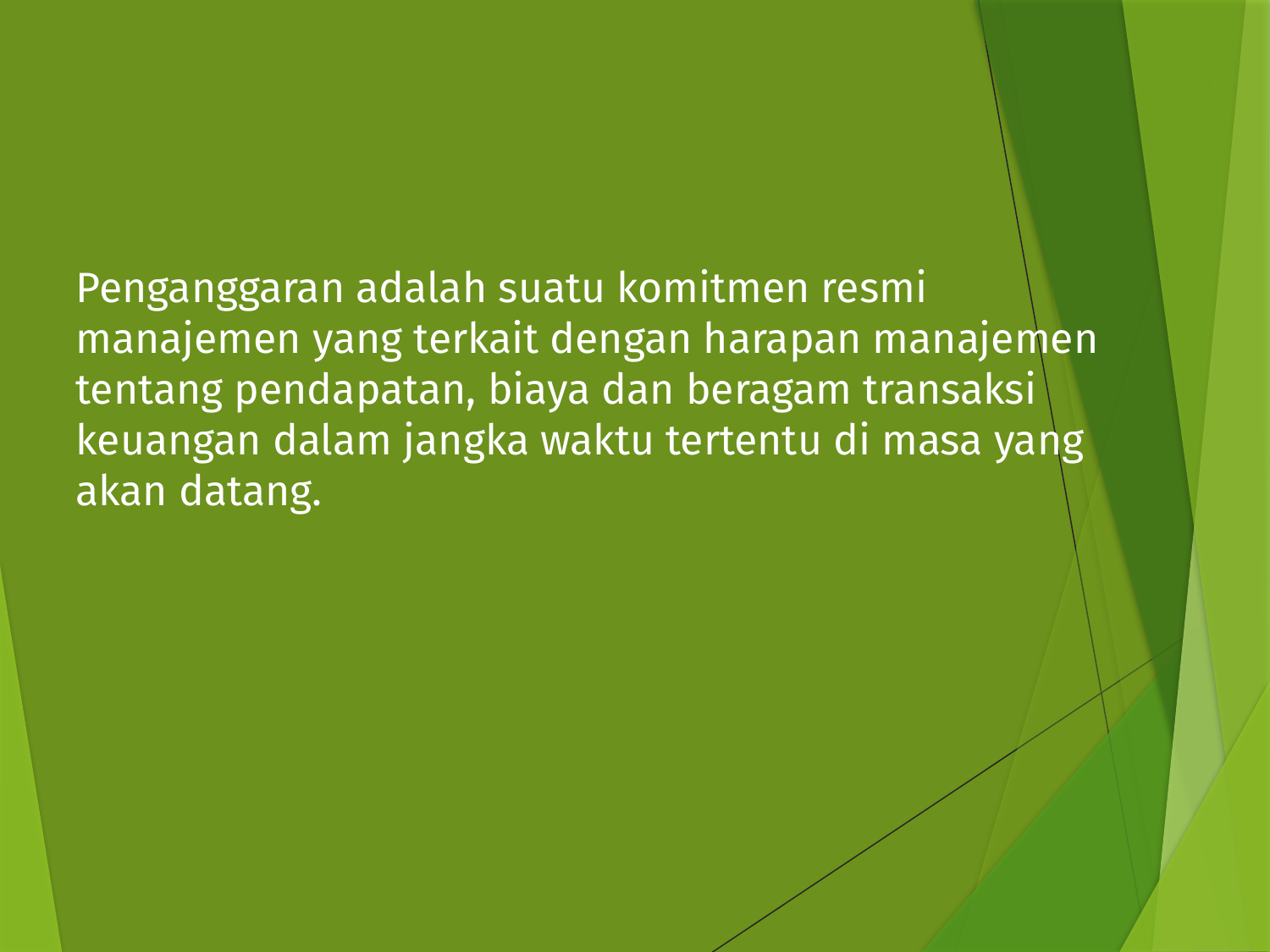

Penganggaran adalah suatu komitmen resmi manajemen yang terkait dengan harapan manajemen tentang pendapatan, biaya dan beragam transaksi keuangan dalam jangka waktu tertentu di masa yang akan datang.